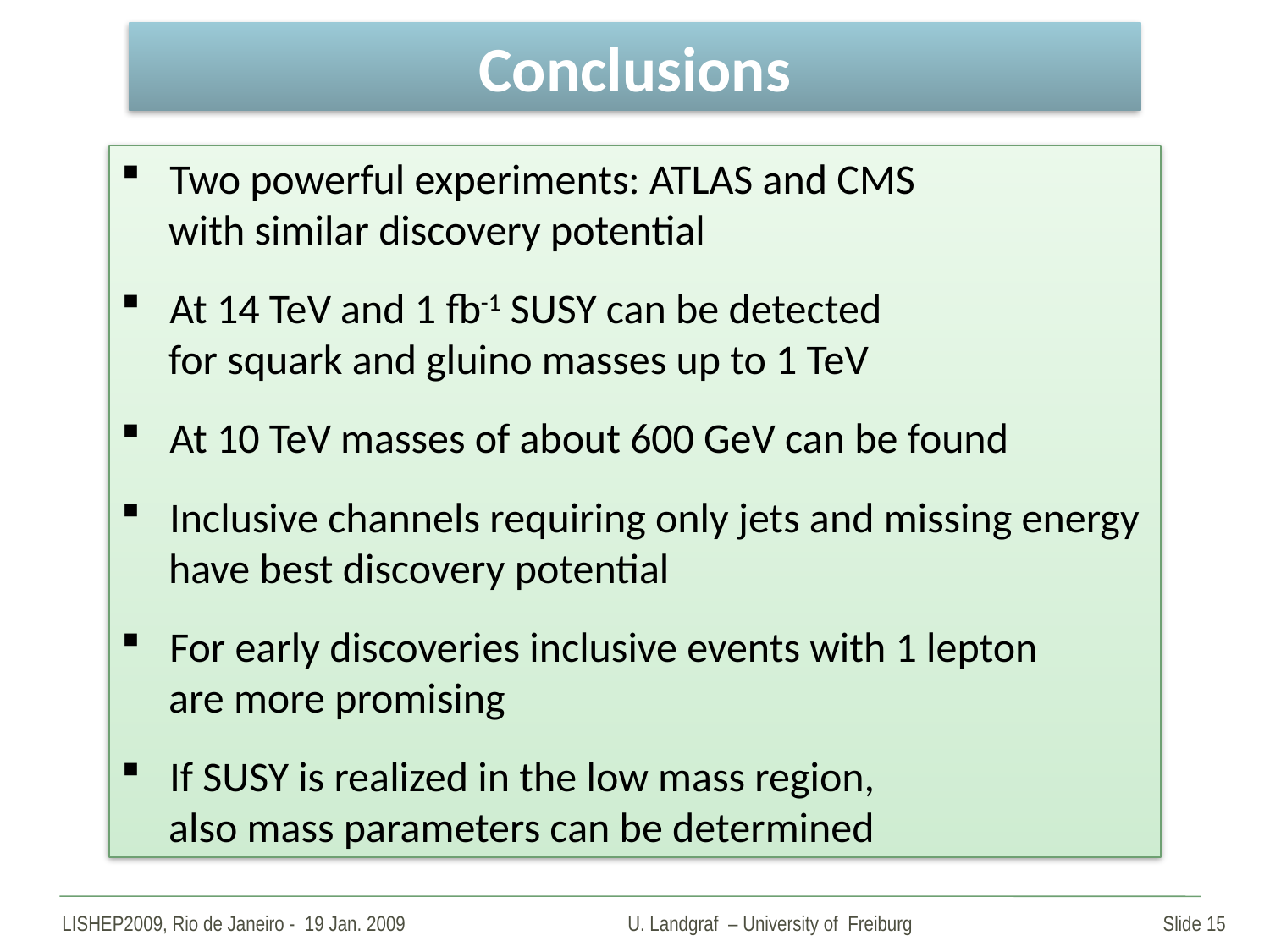

Conclusions
   Two powerful experiments: ATLAS and CMS
with similar discovery potential
   At 14 TeV and 1 fb-1 SUSY can be detected
for squark and gluino masses up to 1 TeV
   At 10 TeV masses of about 600 GeV can be found
   Inclusive channels requiring only jets and missing energy
have best discovery potential
   For early discoveries inclusive events with 1 lepton
are more promising
   If SUSY is realized in the low mass region,
also mass parameters can be determined
LISHEP2009, Rio de Janeiro -  19 Jan. 2009
U. Landgraf  – University of  Freiburg
Slide 15